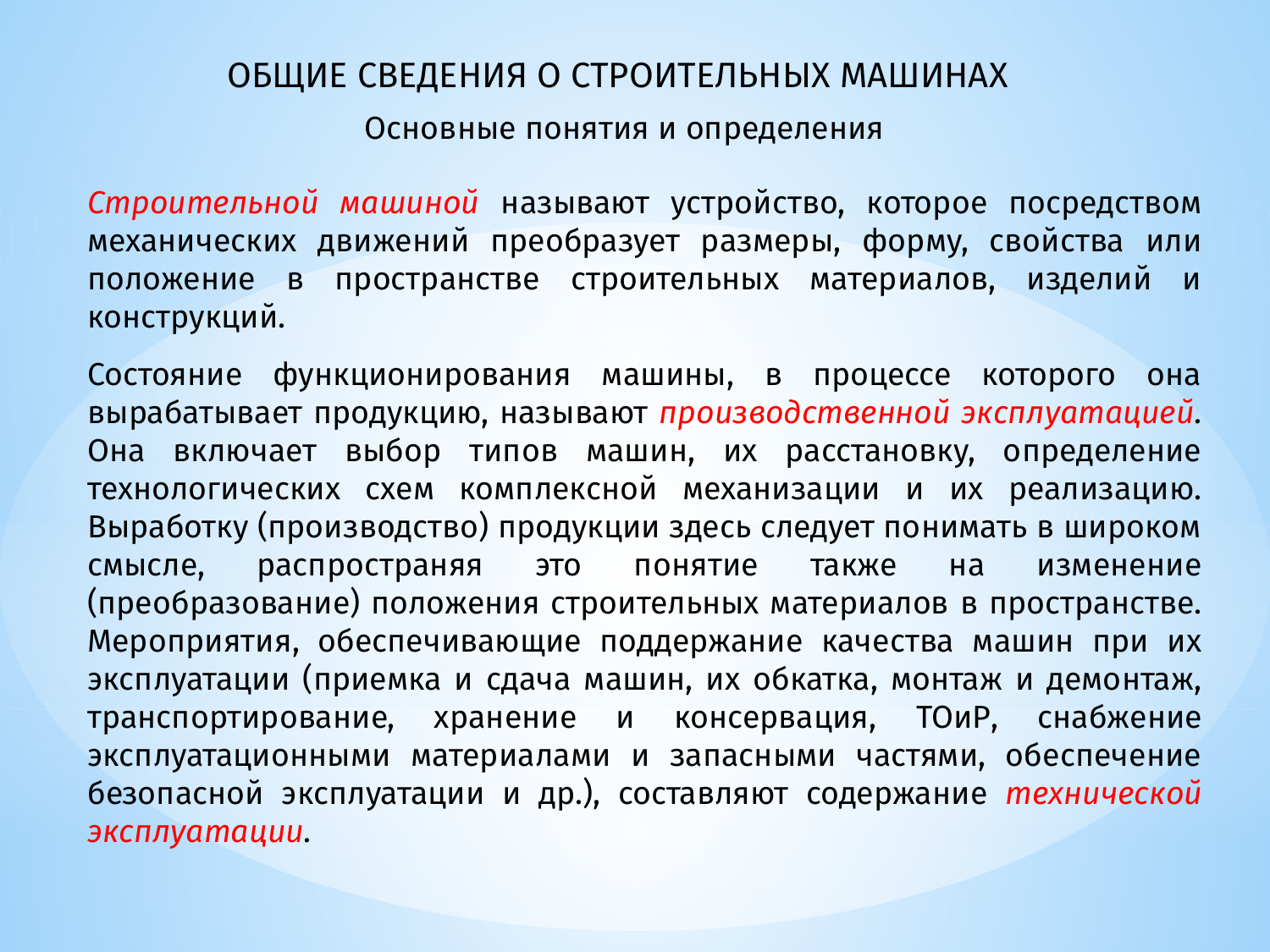

Общие сведения о строительных машинах
Основные понятия и определения
Строительной машиной называют устройство, которое посредством механических движений преобразует размеры, форму, свойства или положение в пространстве строительных материалов, изделий и конструкций.
Состояние функционирования машины, в процессе которого она вырабатывает продукцию, называют производственной эксплуатацией. Она включает выбор типов машин, их расстановку, определение технологических схем комплексной механизации и их реализацию. Выработку (производство) продукции здесь следует понимать в широком смысле, распространяя это понятие также на изменение (преобразование) положения строительных материалов в пространстве. Мероприятия, обеспечивающие поддержание качества машин при их эксплуатации (приемка и сдача машин, их обкатка, монтаж и демонтаж, транспортирование, хранение и консервация, ТОиР, снабжение эксплуатационными материалами и запасными частями, обеспечение безопасной эксплуатации и др.), составляют содержание технической эксплуатации.